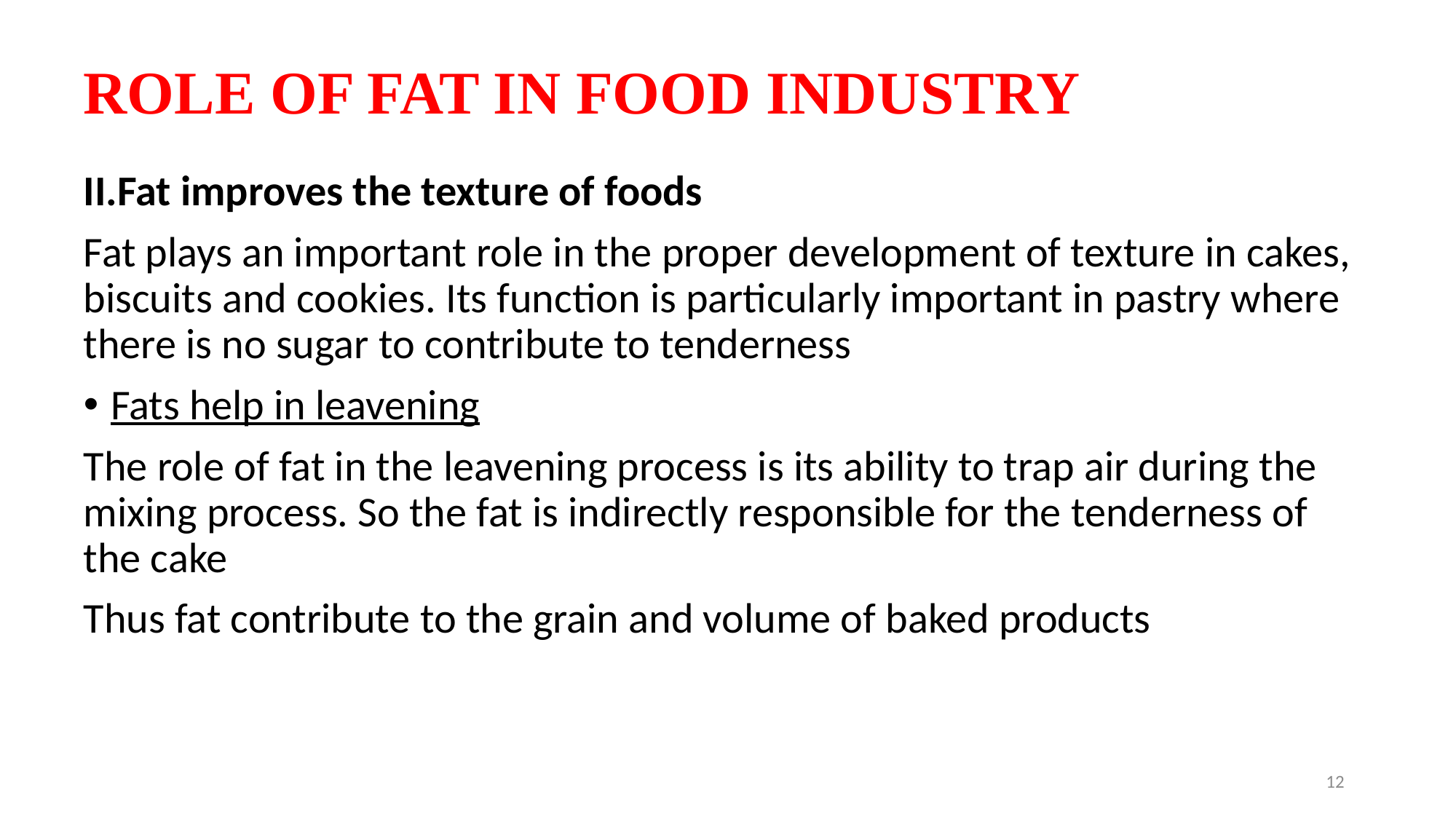

# ROLE OF FAT IN FOOD INDUSTRY
II.Fat improves the texture of foods
Fat plays an important role in the proper development of texture in cakes, biscuits and cookies. Its function is particularly important in pastry where there is no sugar to contribute to tenderness
Fats help in leavening
The role of fat in the leavening process is its ability to trap air during the mixing process. So the fat is indirectly responsible for the tenderness of the cake
Thus fat contribute to the grain and volume of baked products
12